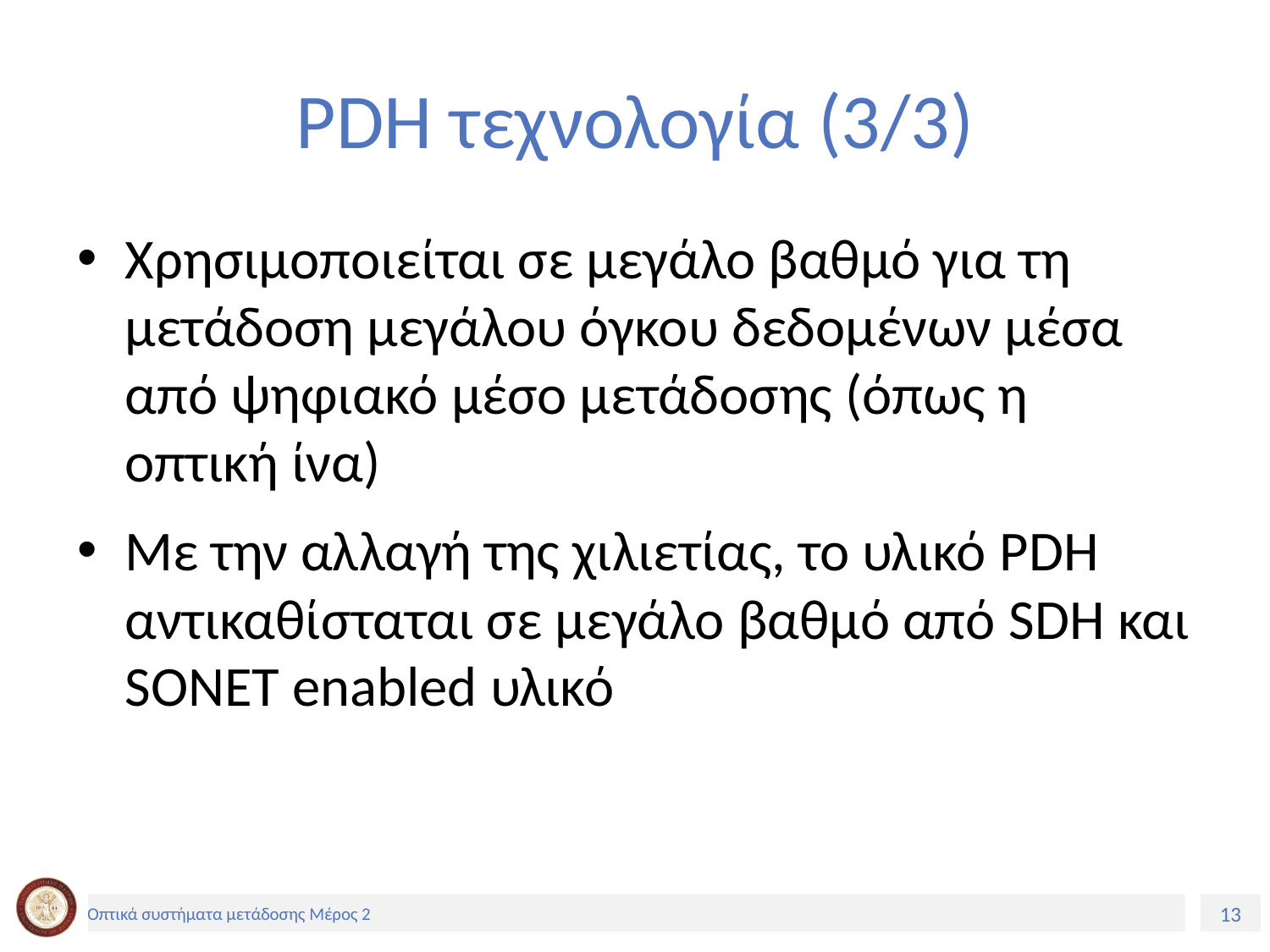

# PDH τεχνολογία (3/3)
Χρησιμοποιείται σε μεγάλο βαθμό για τη μετάδοση μεγάλου όγκου δεδομένων μέσα από ψηφιακό μέσο μετάδοσης (όπως η οπτική ίνα)
Με την αλλαγή της χιλιετίας, το υλικό PDH αντικαθίσταται σε μεγάλο βαθμό από SDH και SONET enabled υλικό